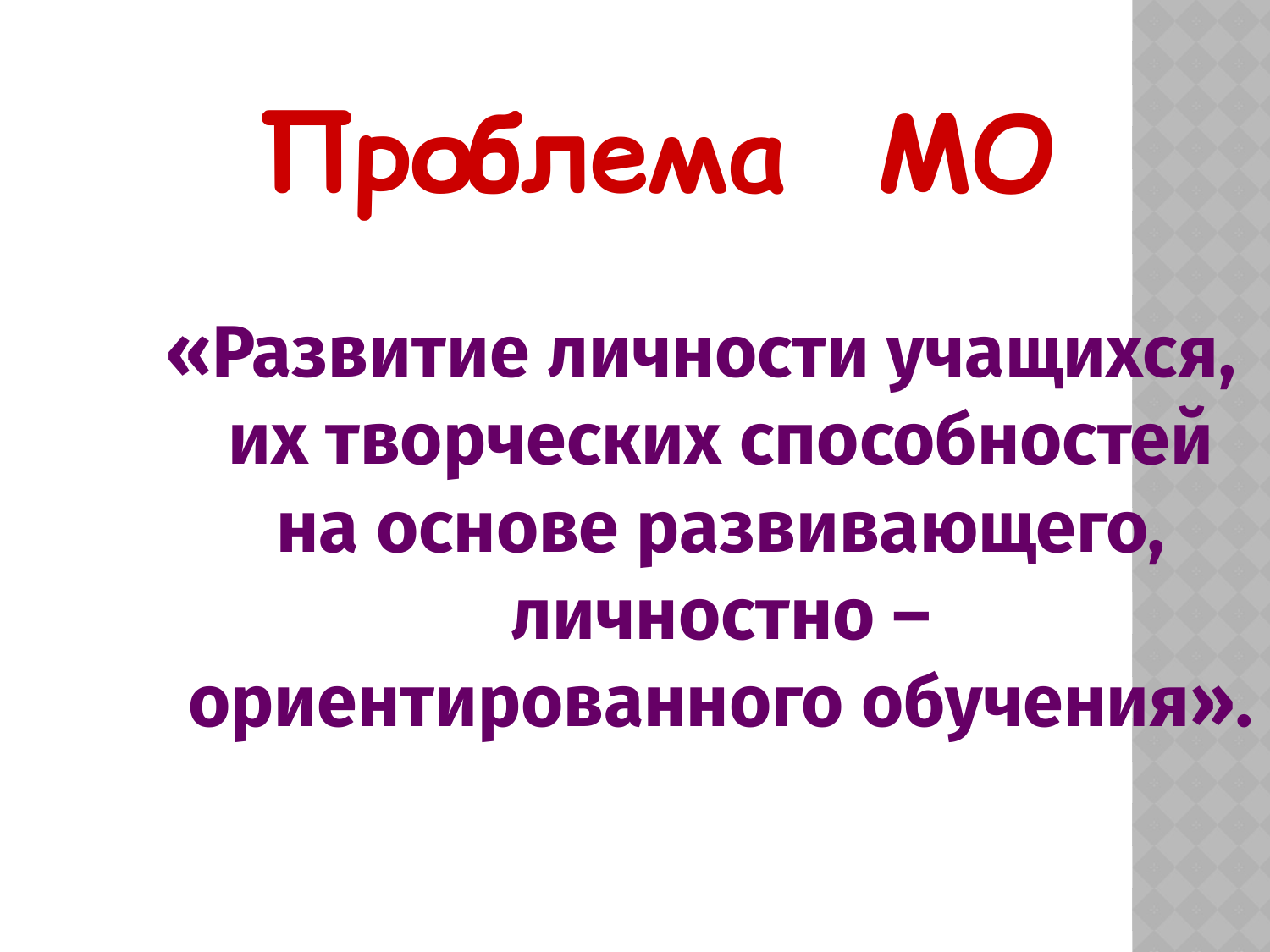

Проблема  МО
«Развитие личности учащихся, их творческих способностей на основе развивающего, личностно – ориентированного обучения».